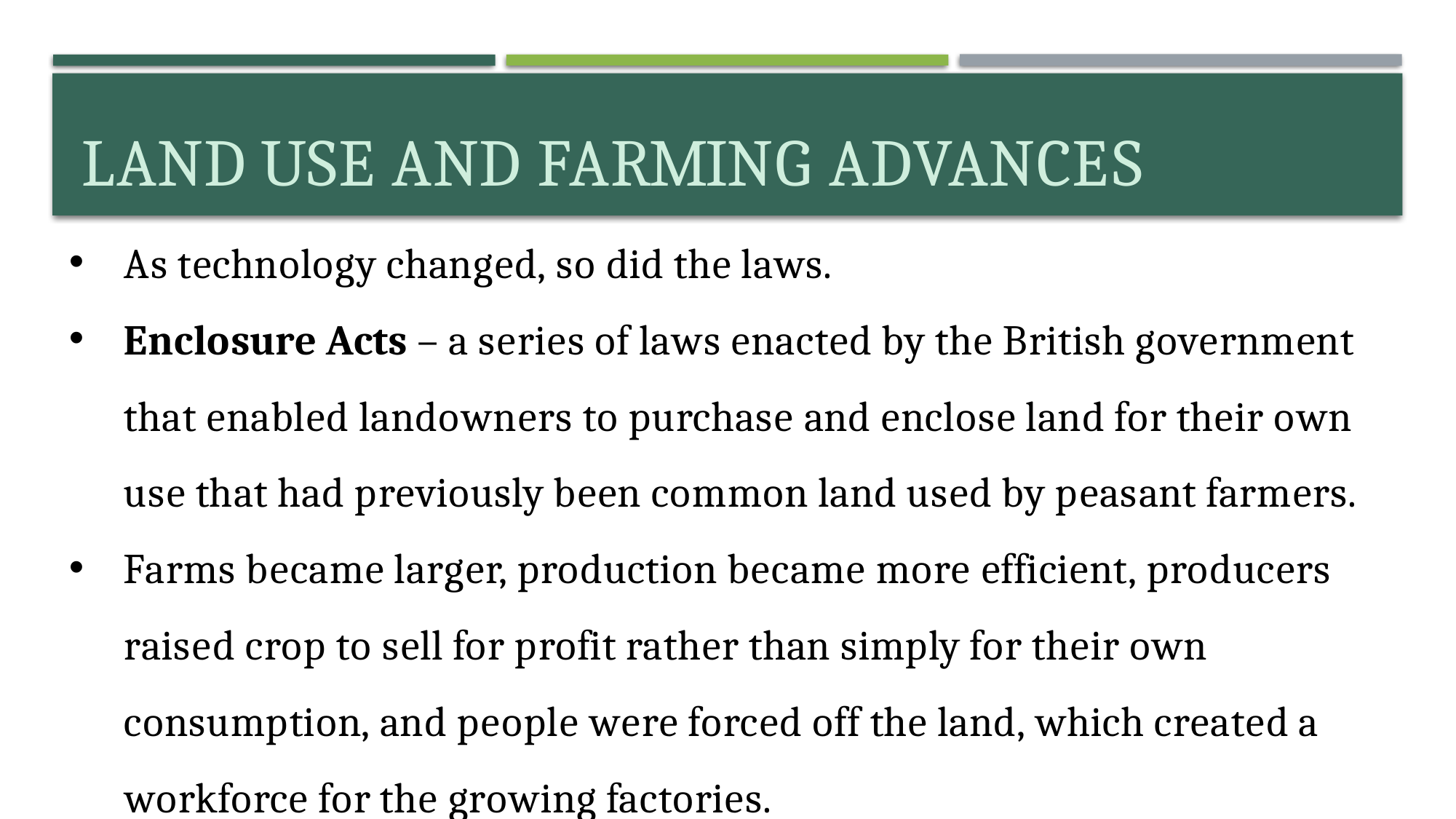

# Land use and farming advances
As technology changed, so did the laws.
Enclosure Acts – a series of laws enacted by the British government that enabled landowners to purchase and enclose land for their own use that had previously been common land used by peasant farmers.
Farms became larger, production became more efficient, producers raised crop to sell for profit rather than simply for their own consumption, and people were forced off the land, which created a workforce for the growing factories.